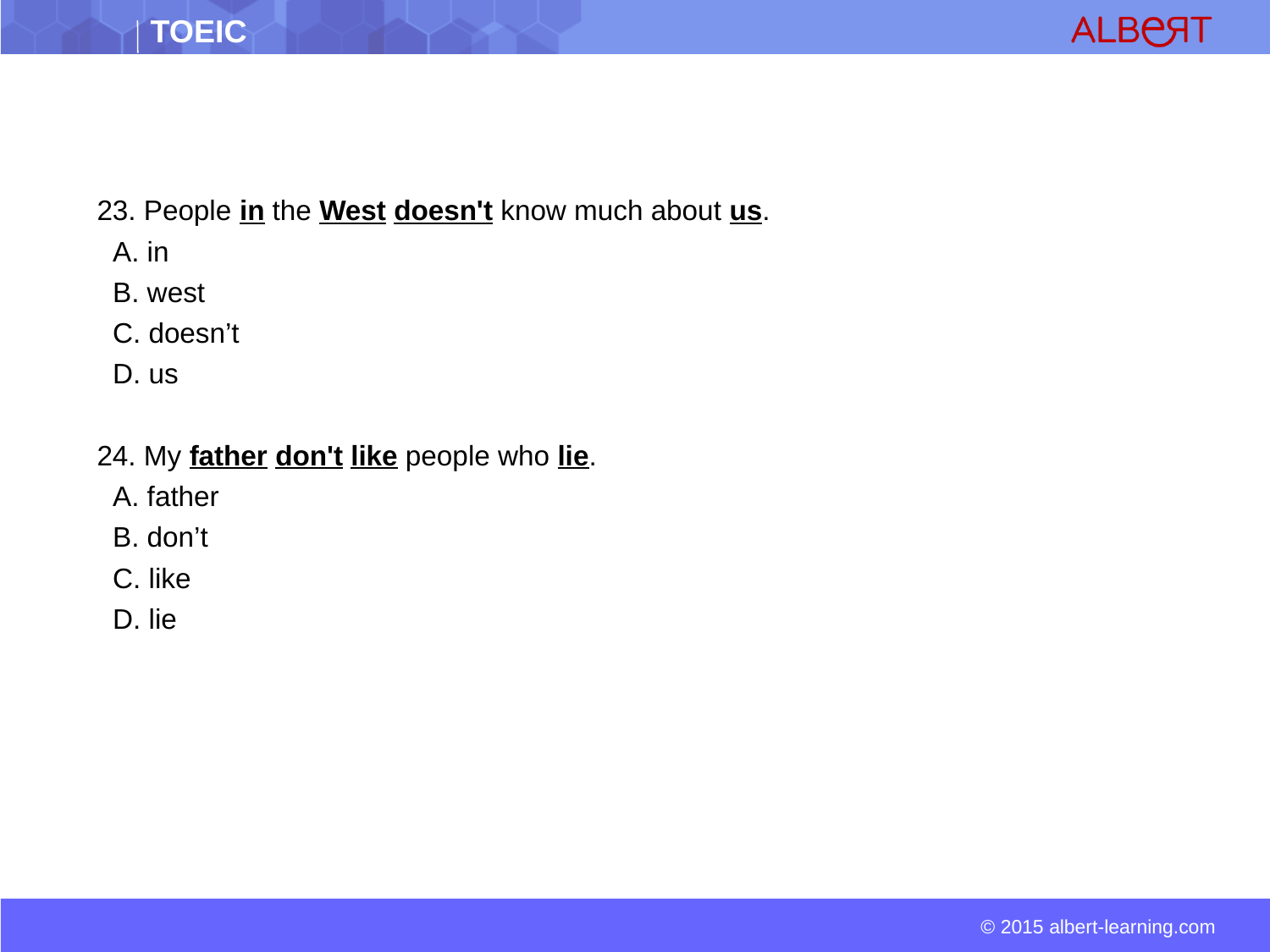

23. People in the West doesn't know much about us.
  A. in
  B. west
  C. doesn’t
  D. us

24. My father don't like people who lie.
  A. father
  B. don’t
  C. like
  D. lie